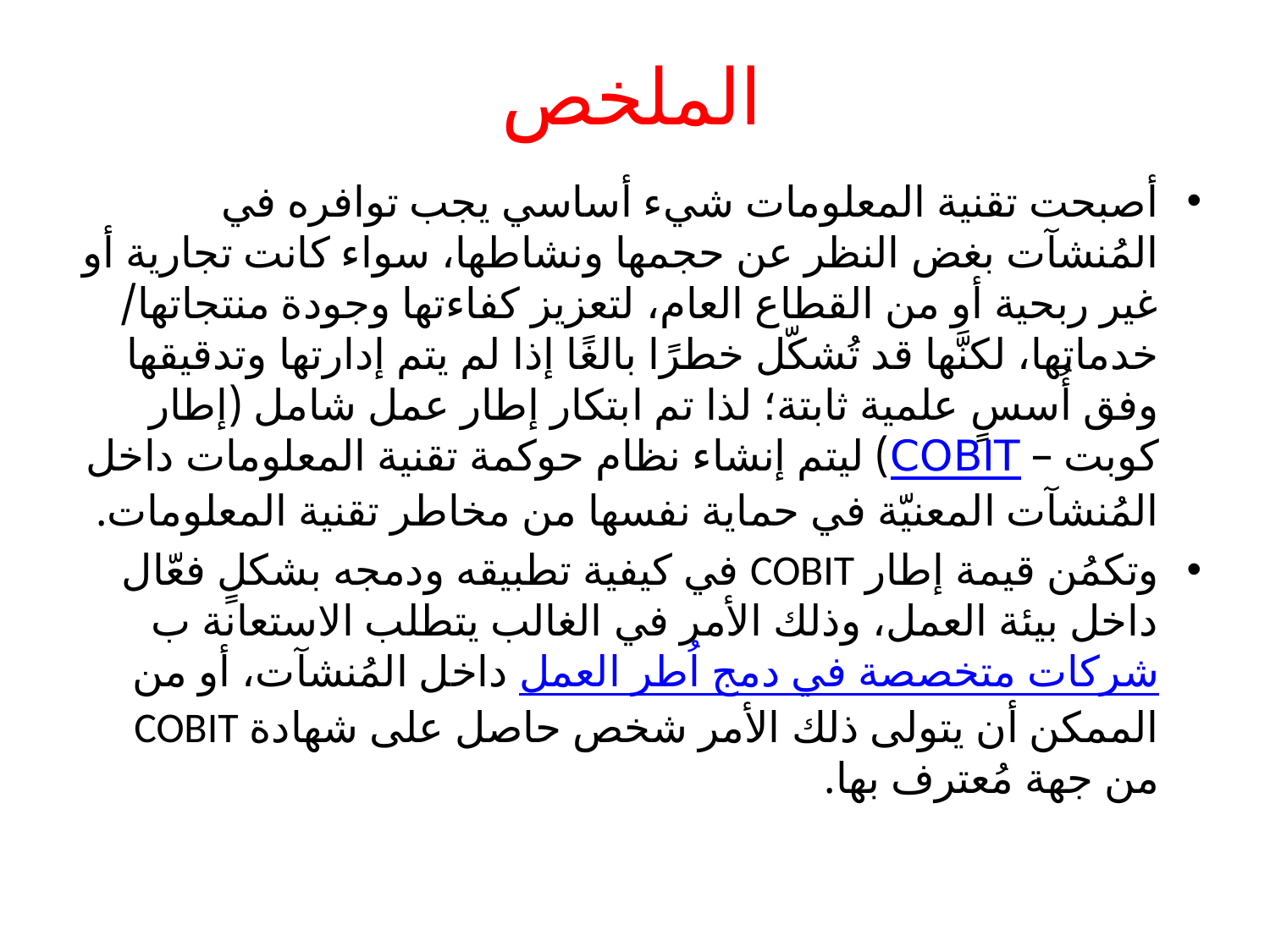

# الملخص
أصبحت تقنية المعلومات شيء أساسي يجب توافره في المُنشآت بغض النظر عن حجمها ونشاطها، سواء كانت تجارية أو غير ربحية أو من القطاع العام، لتعزيز كفاءتها وجودة منتجاتها/ خدماتها، لكنَّها قد تُشكّل خطرًا بالغًا إذا لم يتم إدارتها وتدقيقها وفق أُسسٍ علمية ثابتة؛ لذا تم ابتكار إطار عمل شامل (إطار كوبت – COBIT) ليتم إنشاء نظام حوكمة تقنية المعلومات داخل المُنشآت المعنيّة في حماية نفسها من مخاطر تقنية المعلومات.
وتكمُن قيمة إطار COBIT في كيفية تطبيقه ودمجه بشكلٍ فعّال داخل بيئة العمل، وذلك الأمر في الغالب يتطلب الاستعانة بشركات متخصصة في دمج اُطر العمل داخل المُنشآت، أو من الممكن أن يتولى ذلك الأمر شخص حاصل على شهادة COBIT من جهة مُعترف بها.